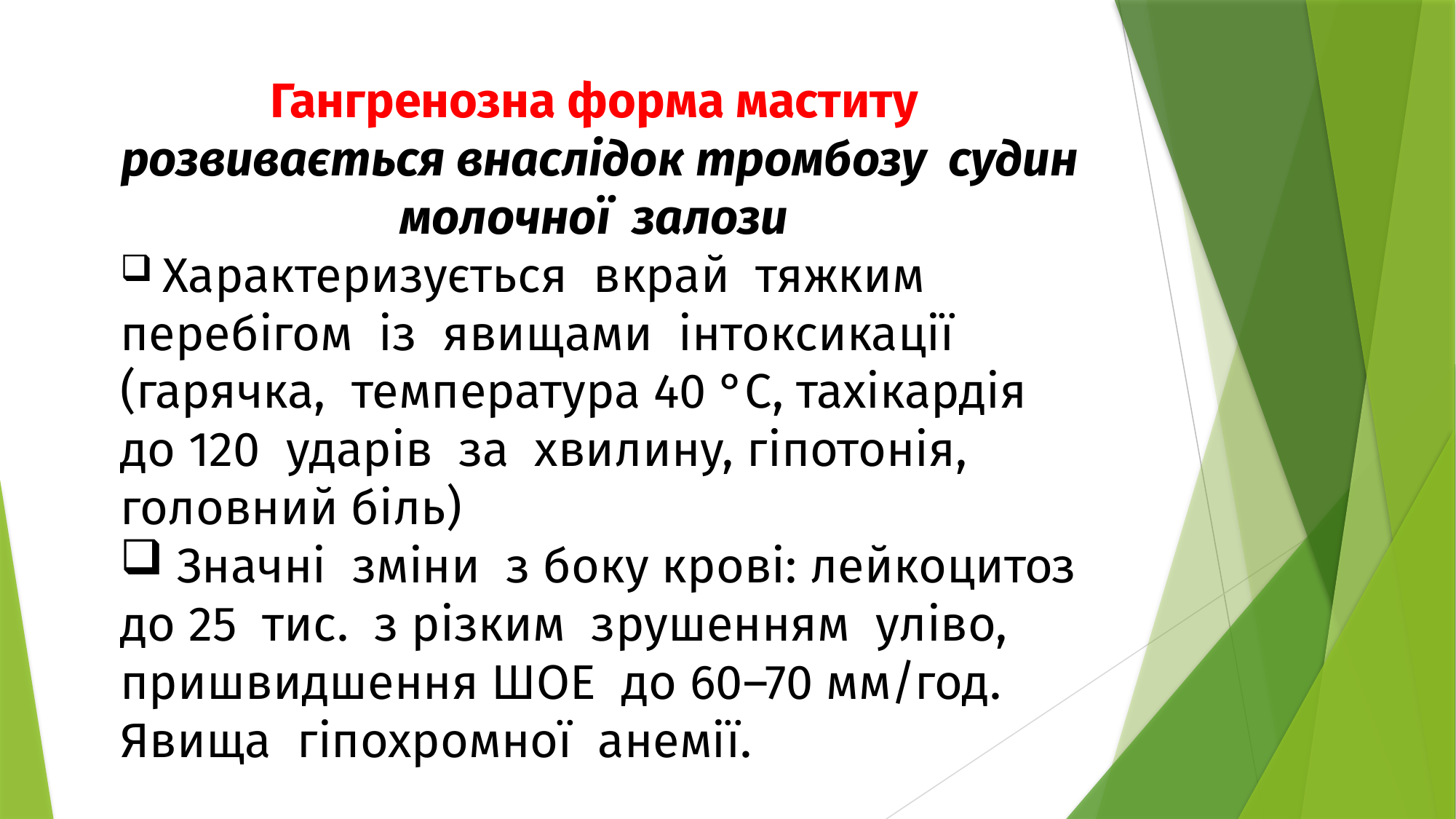

Гангренозна форма маститу
розвивається внаслідок тромбозу  судин молочної  залози
 Характеризується  вкрай  тяжким перебігом  із  явищами  інтоксикації (гарячка,  температура 40 °С, тахікардія до 120  ударів  за  хвилину, гіпотонія,  головний біль)
 Значні  зміни  з боку крові: лейкоцитоз до 25  тис.  з різким  зрушенням  уліво, пришвидшення ШОЕ  до 60–70 мм/год. Явища  гіпохромної  анемії.